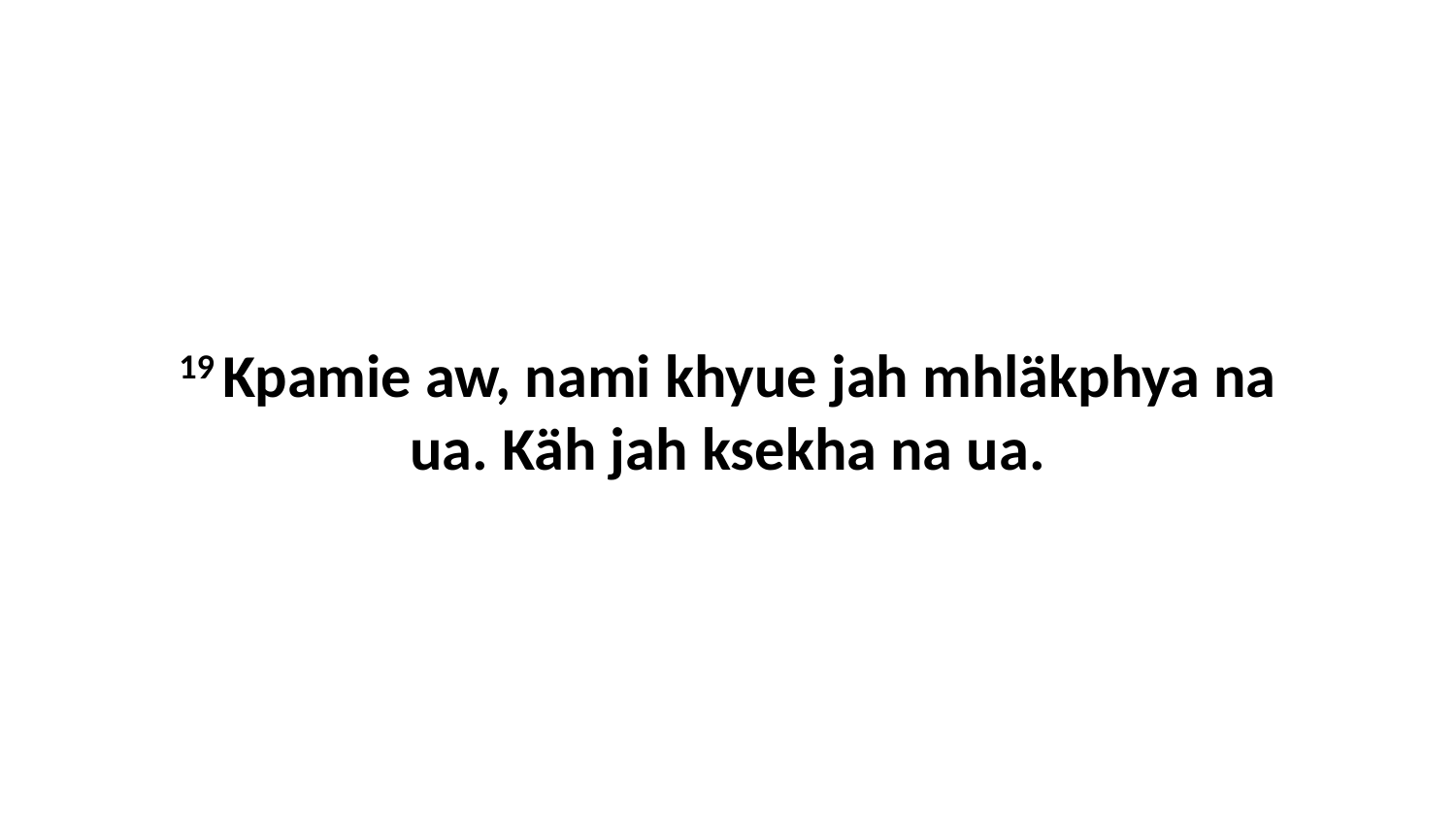

19 Kpamie aw, nami khyue jah mhläkphya na ua. Käh jah ksekha na ua.